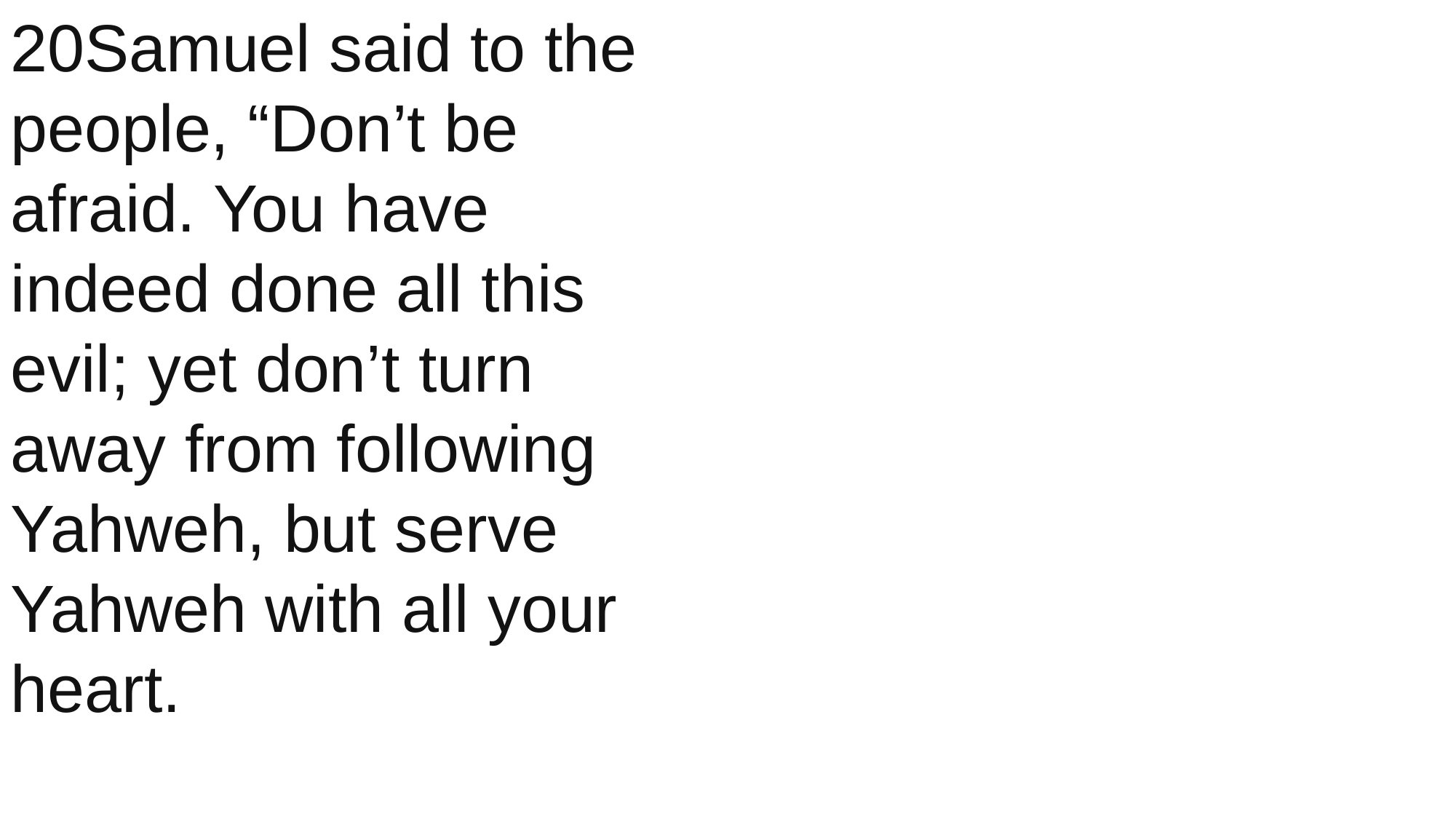

20Samuel said to the people, “Don’t be afraid. You have indeed done all this evil; yet don’t turn away from following Yahweh, but serve Yahweh with all your heart.
1 Samuel